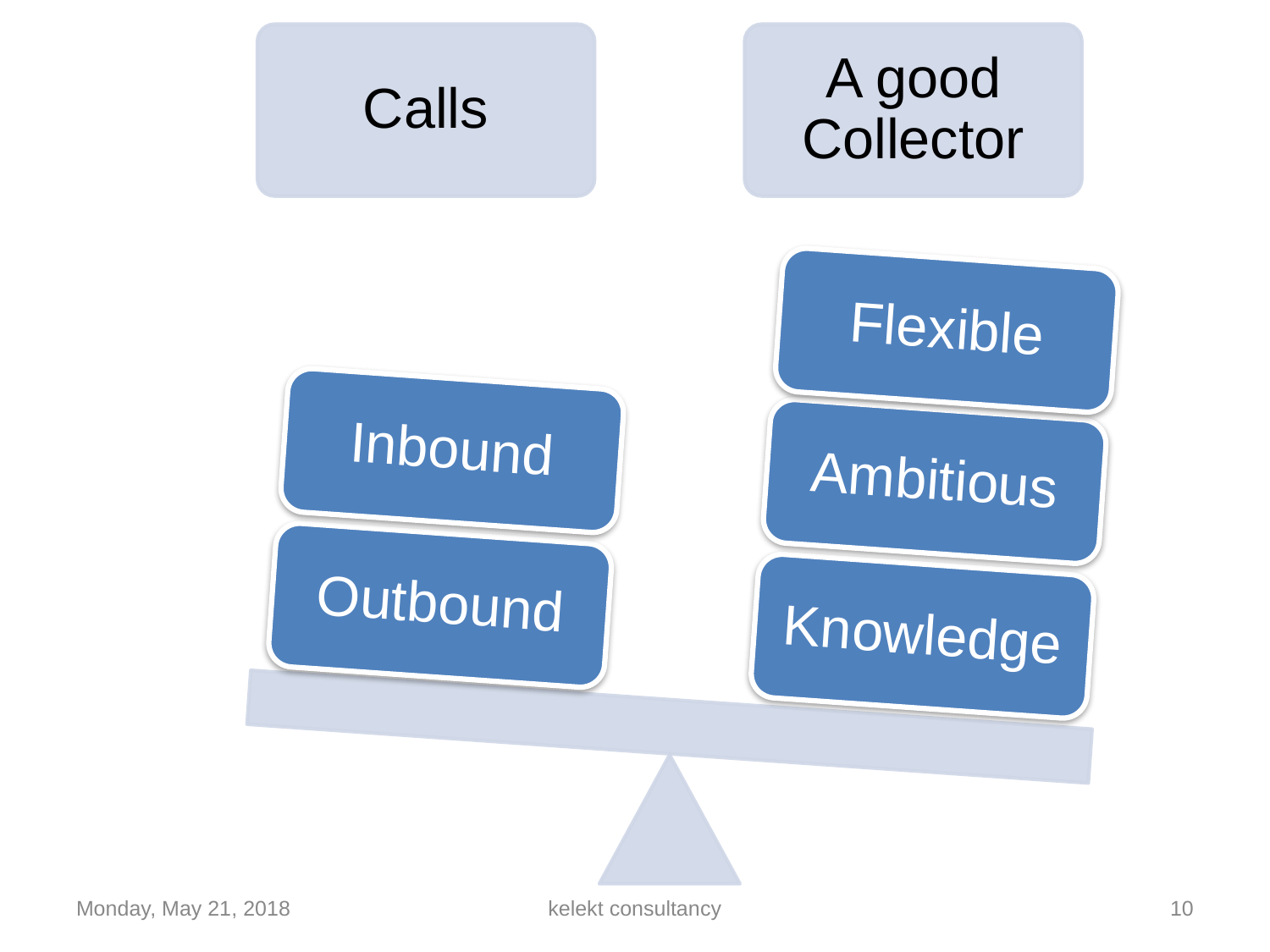

Calls
A good Collector

Flexible

Inbound

Ambitious

Outbound

Knowledge

Monday, May 21, 2018
kelekt consultancy
10